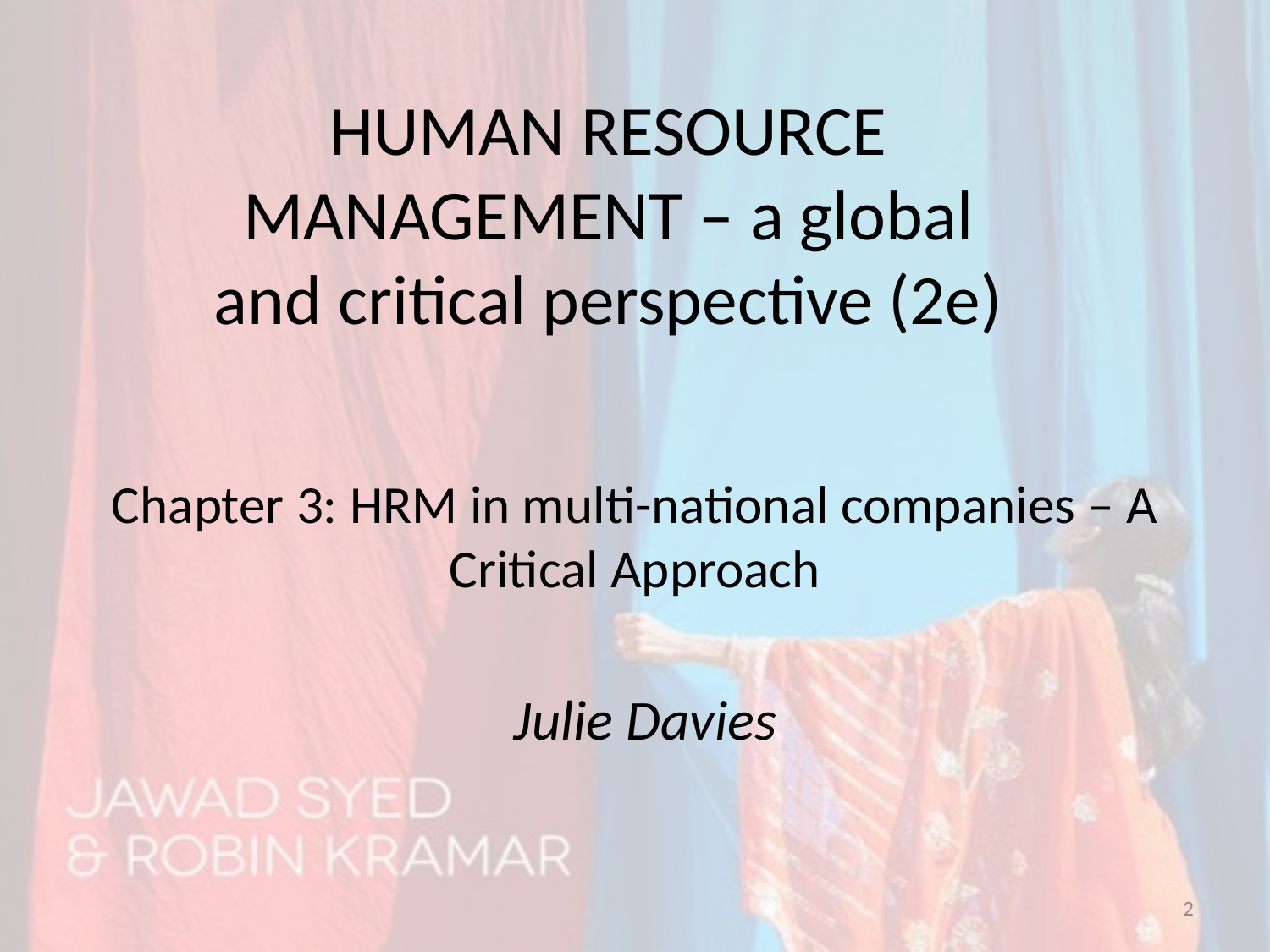

HUMAN RESOURCE MANAGEMENT – a global and critical perspective (2e)
# Chapter 3: HRM in multi-national companies – A Critical Approach
Julie Davies
2